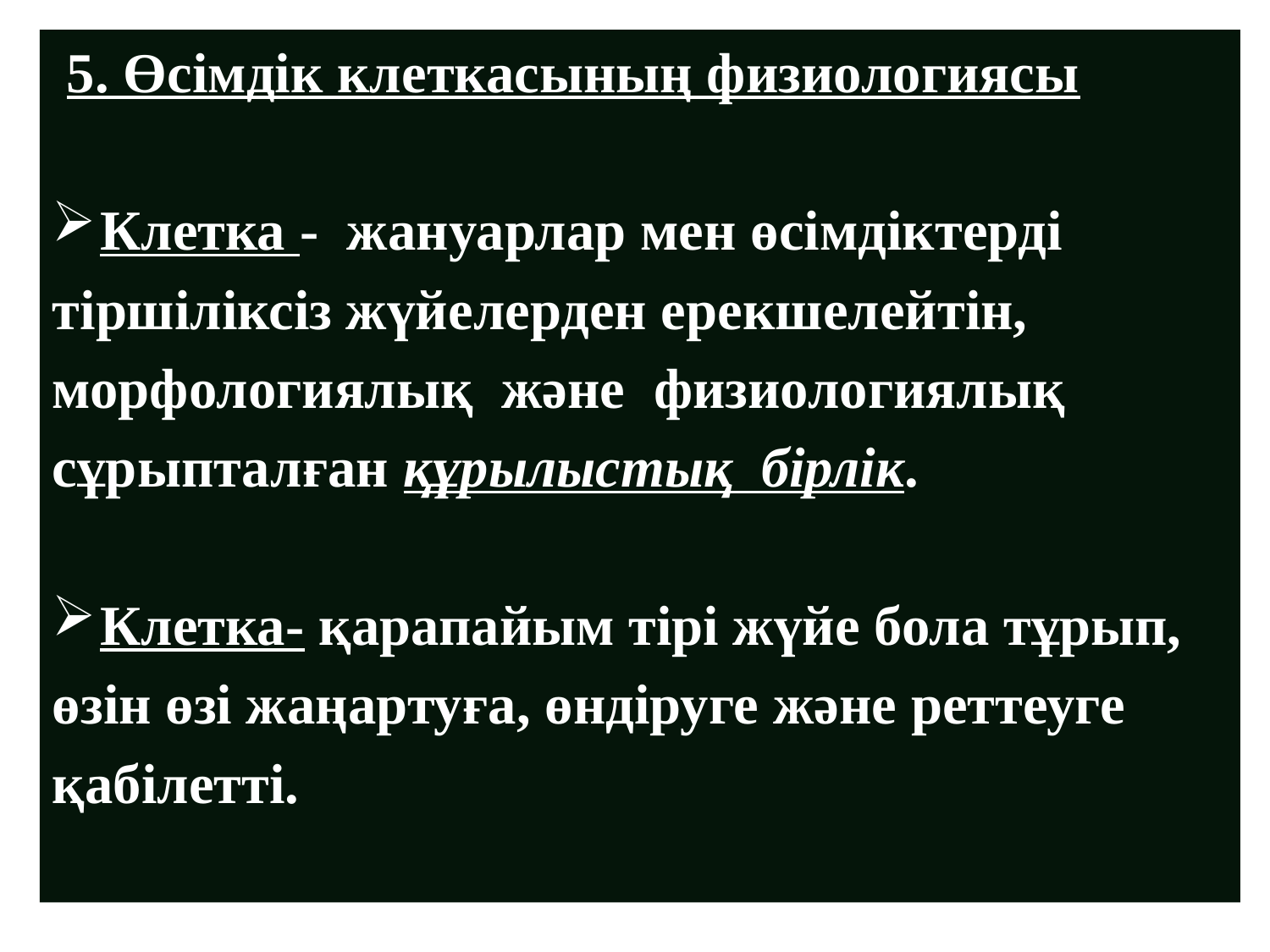

5. Өсімдік клеткасының физиологиясы

Клетка -  жануарлар мен өсімдіктерді
тіршіліксіз жүйелерден ерекшелейтін,
морфологиялық  және  физиологиялық
сұрыпталған құрылыстық  бірлік.

Клетка- қарапайым тірі жүйе бола тұрып,
өзін өзі жаңартуға, өндіруге және реттеуге
қабілетті.